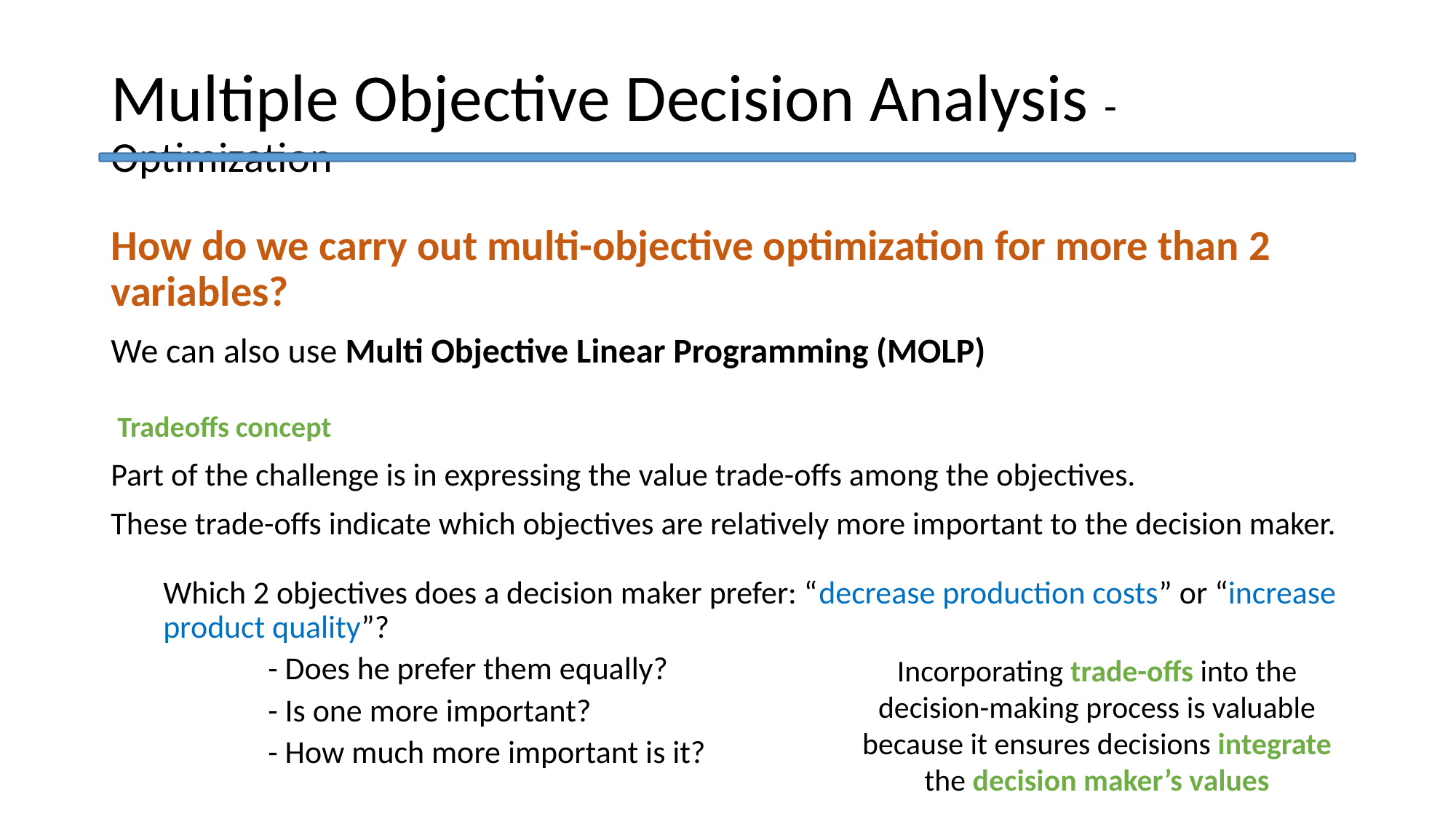

#
Multiple Objective Decision Analysis - Optimization

How do we carry out multi-objective optimization for more than 2 variables?

We can also use Multi Objective Linear Programming (MOLP)

 Tradeoffs concept
Part of the challenge is in expressing the value trade-offs among the objectives.
These trade-offs indicate which objectives are relatively more important to the decision maker.

Which 2 objectives does a decision maker prefer: “decrease production costs” or “increase product quality”?
- Does he prefer them equally?
- Is one more important?
- How much more important is it?
Incorporating trade-offs into the decision-making process is valuable because it ensures decisions integrate the decision maker’s values